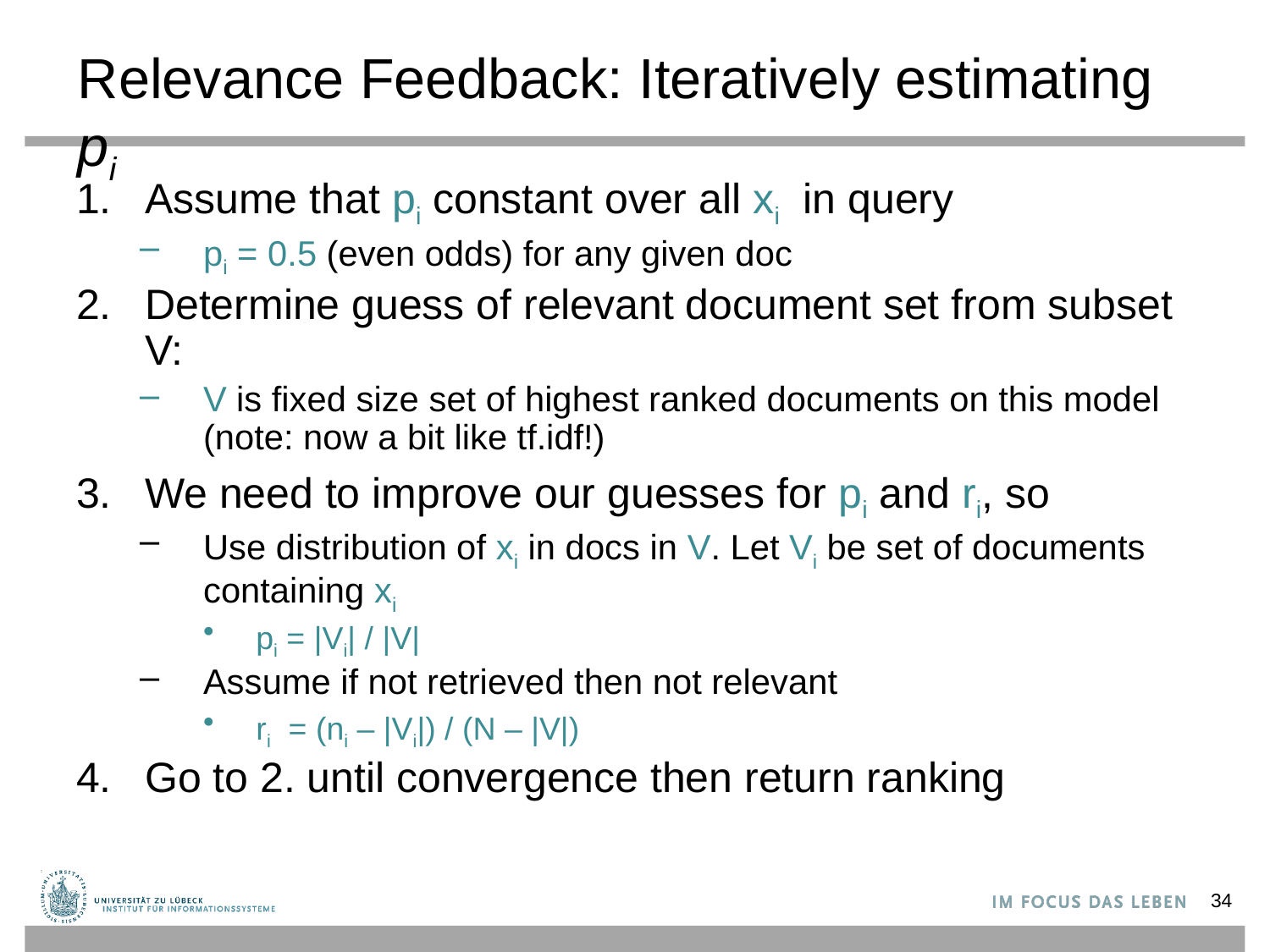

# Relevance Feedback: Iteratively estimating pi
Assume that pi constant over all xi  in query
pi = 0.5 (even odds) for any given doc
Determine guess of relevant document set from subset V:
V is fixed size set of highest ranked documents on this model
(note: now a bit like tf.idf!)
We need to improve our guesses for pi and ri, so
Use distribution of xi in docs in V. Let Vi be set of documents containing xi
pi = |Vi| / |V|
Assume if not retrieved then not relevant
ri  = (ni – |Vi|) / (N – |V|)
Go to 2. until convergence then return ranking
34